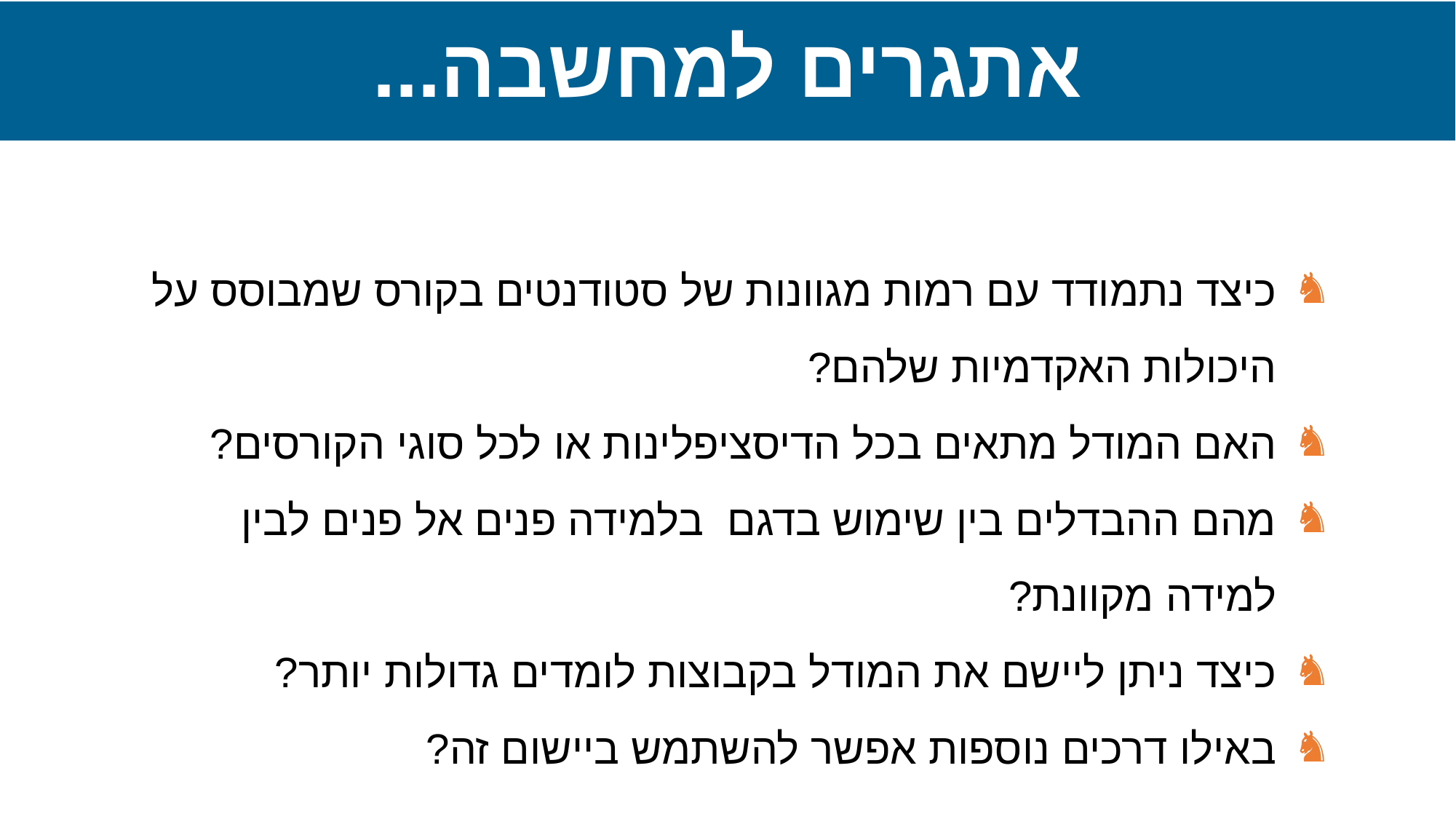

# אתגרים למחשבה...
כיצד נתמודד עם רמות מגוונות של סטודנטים בקורס שמבוסס על היכולות האקדמיות שלהם?
האם המודל מתאים בכל הדיסציפלינות או לכל סוגי הקורסים?
מהם ההבדלים בין שימוש בדגם  בלמידה פנים אל פנים לבין למידה מקוונת?
כיצד ניתן ליישם את המודל בקבוצות לומדים גדולות יותר?
באילו דרכים נוספות אפשר להשתמש ביישום זה?